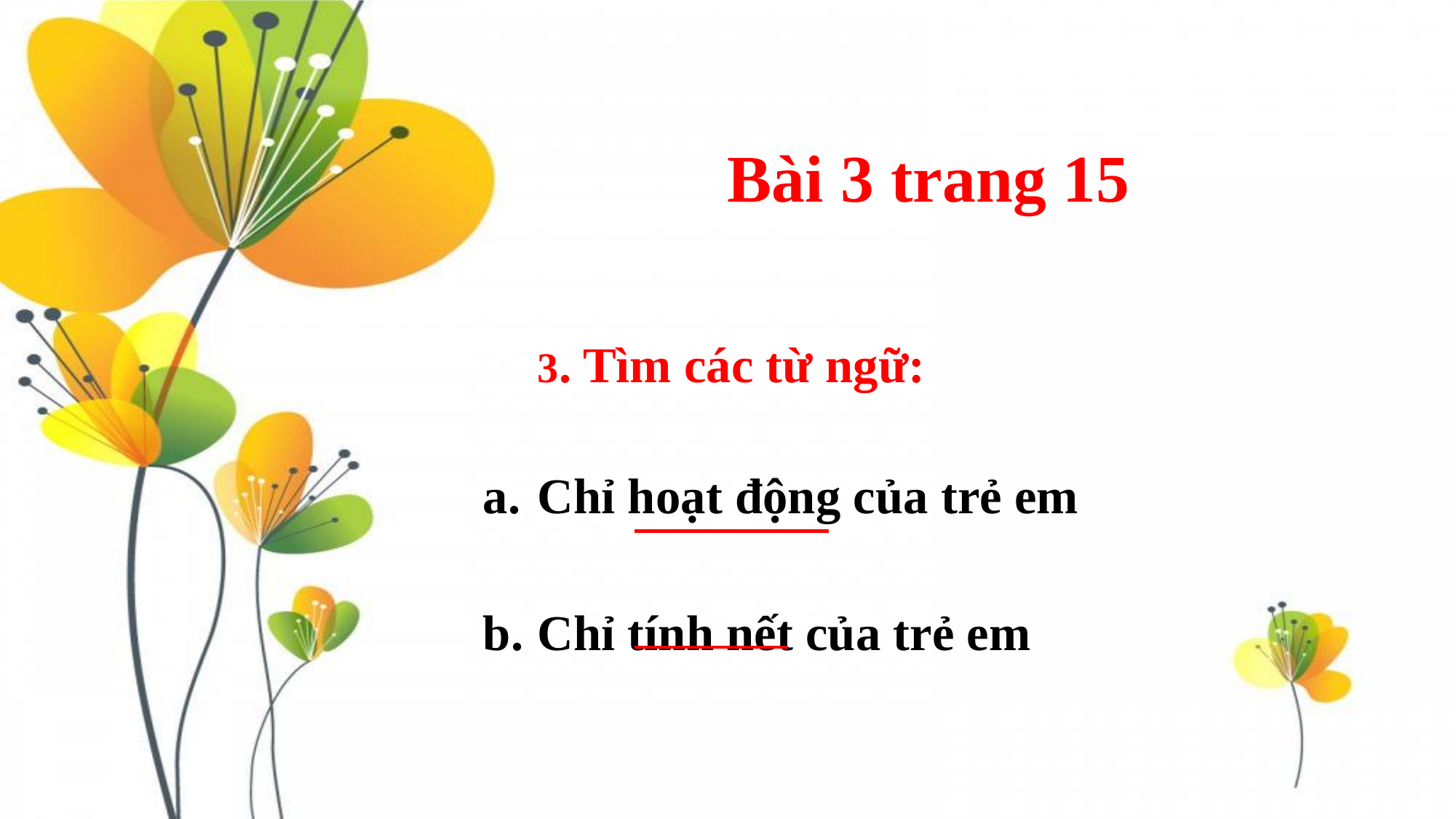

# Bài 3 trang 15
	3. Tìm các từ ngữ:

Chỉ hoạt động của trẻ em

Chỉ tính nết của trẻ em